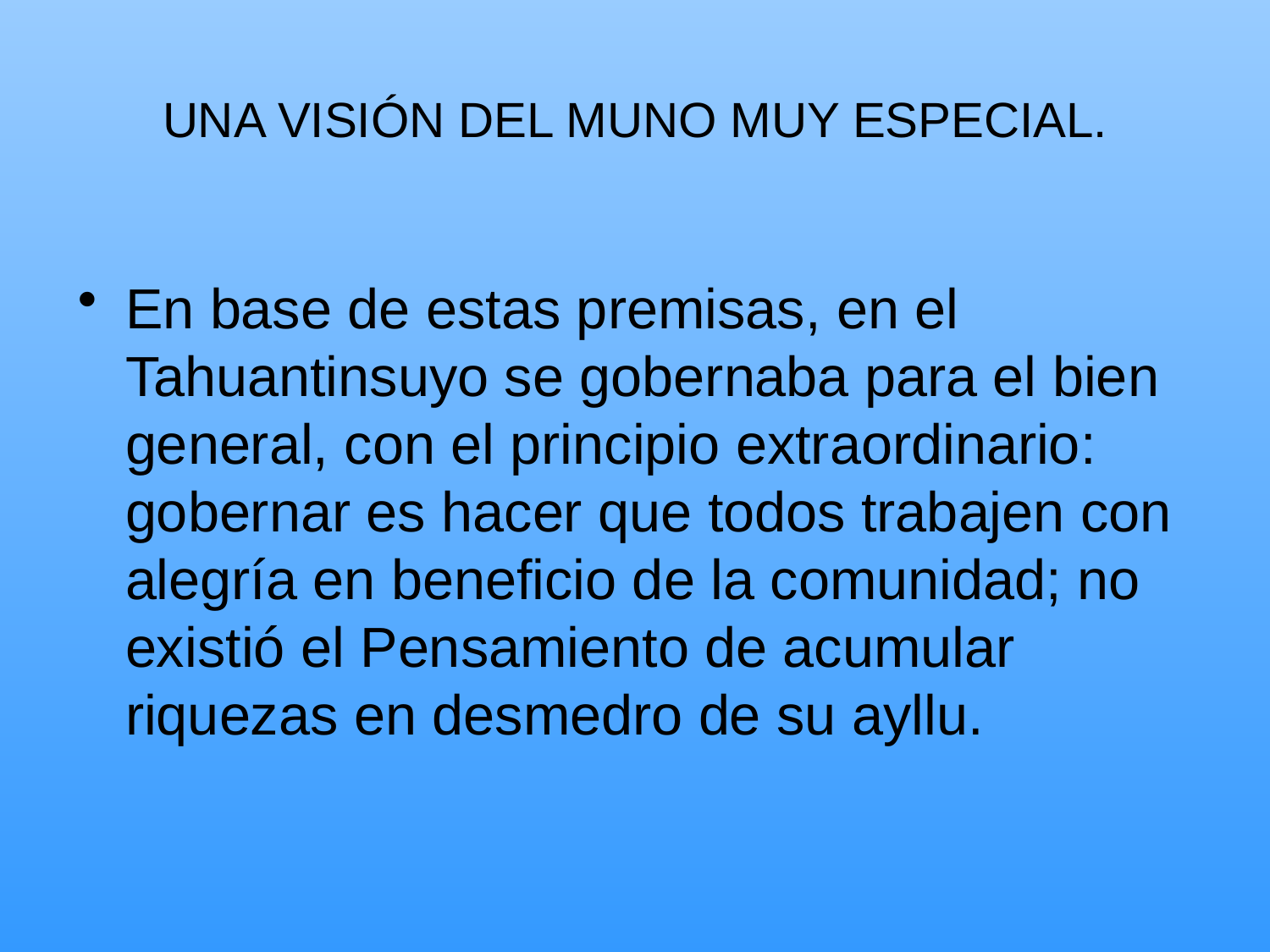

# UNA VISIÓN DEL MUNO MUY ESPECIAL.
En base de estas premisas, en el Tahuantinsuyo se gobernaba para el bien general, con el principio extraordinario: gobernar es hacer que todos trabajen con alegría en beneficio de la comunidad; no existió el Pensamiento de acumular riquezas en desmedro de su ayllu.